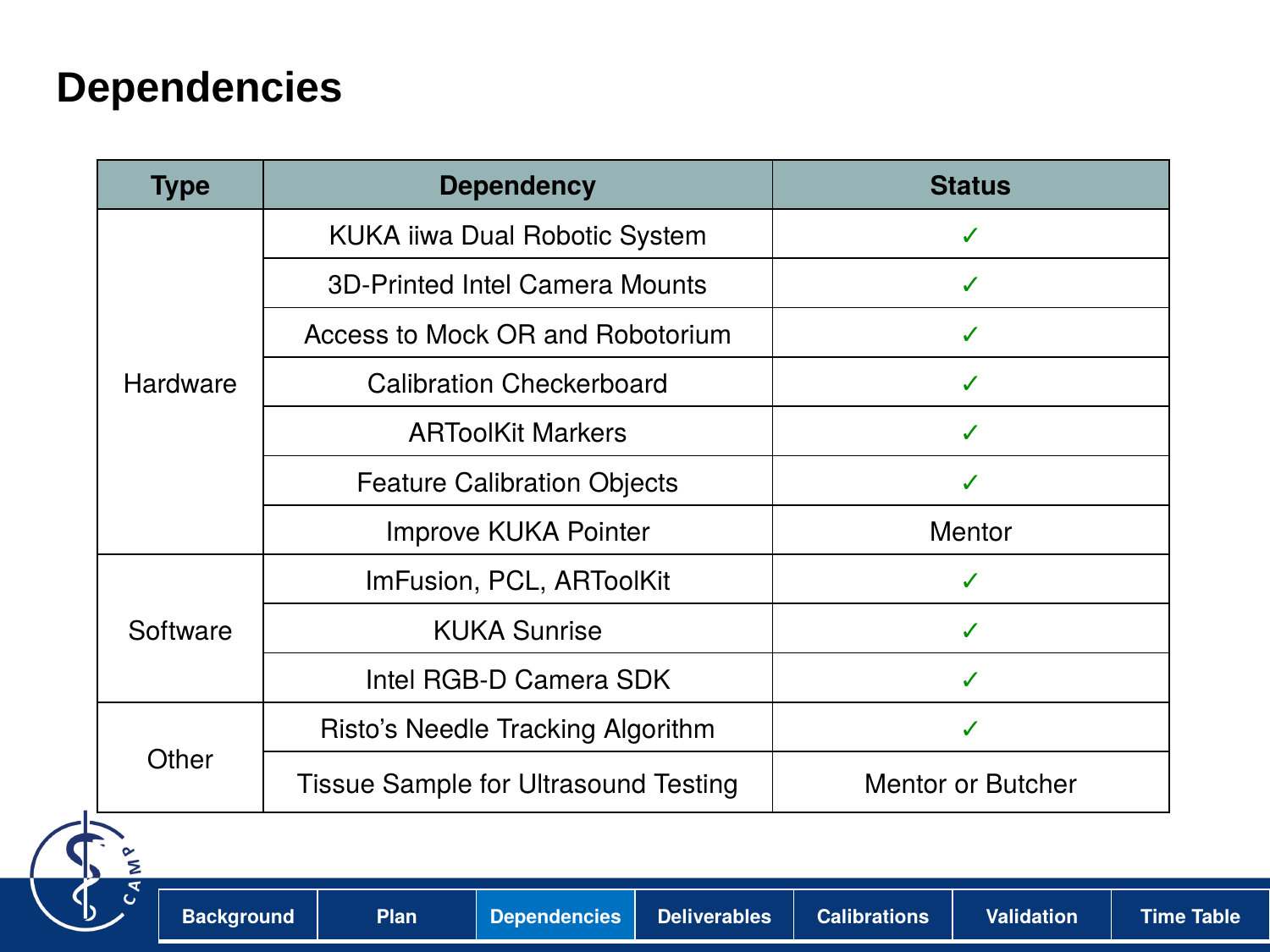

# Dependencies
| Type | Dependency | Status |
| --- | --- | --- |
| Hardware | KUKA iiwa Dual Robotic System | ✓ |
|  | 3D-Printed Intel Camera Mounts | ✓ |
|  | Access to Mock OR and Robotorium | ✓ |
|  | Calibration Checkerboard | ✓ |
|  | ARToolKit Markers | ✓ |
|  | Feature Calibration Objects | ✓ |
|  | Improve KUKA Pointer | Mentor |
| Software | ImFusion, PCL, ARToolKit | ✓ |
|  | KUKA Sunrise | ✓ |
|  | Intel RGB-D Camera SDK | ✓ |
| Other | Risto’s Needle Tracking Algorithm | ✓ |
|  | Tissue Sample for Ultrasound Testing | Mentor or Butcher |
| Background | Plan | Dependencies | Deliverables | Calibrations | Validation | Time Table |
| --- | --- | --- | --- | --- | --- | --- |